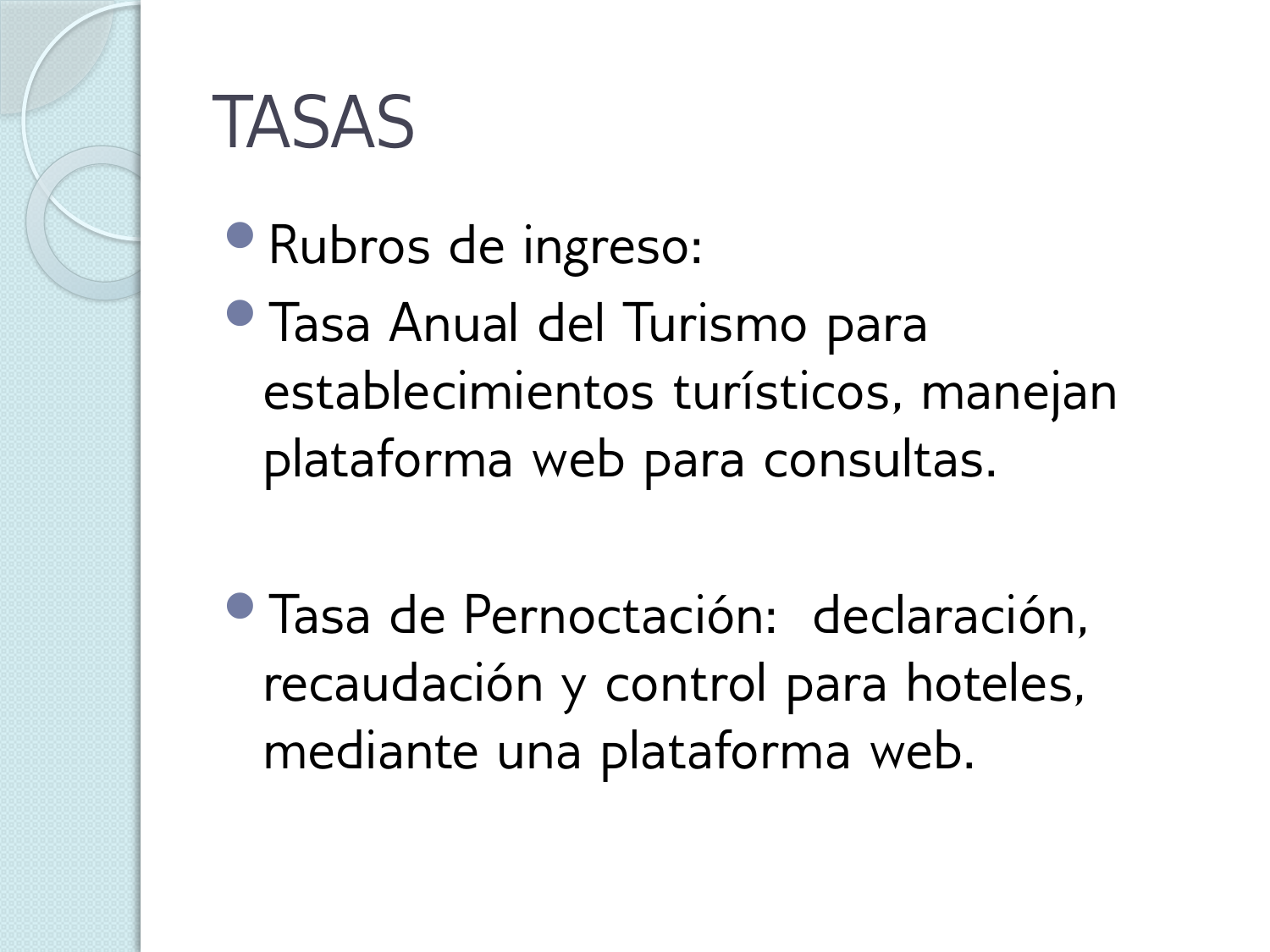

# TASAS
Rubros de ingreso:
Tasa Anual del Turismo para establecimientos turísticos, manejan plataforma web para consultas.

Tasa de Pernoctación:  declaración, recaudación y control para hoteles, mediante una plataforma web.